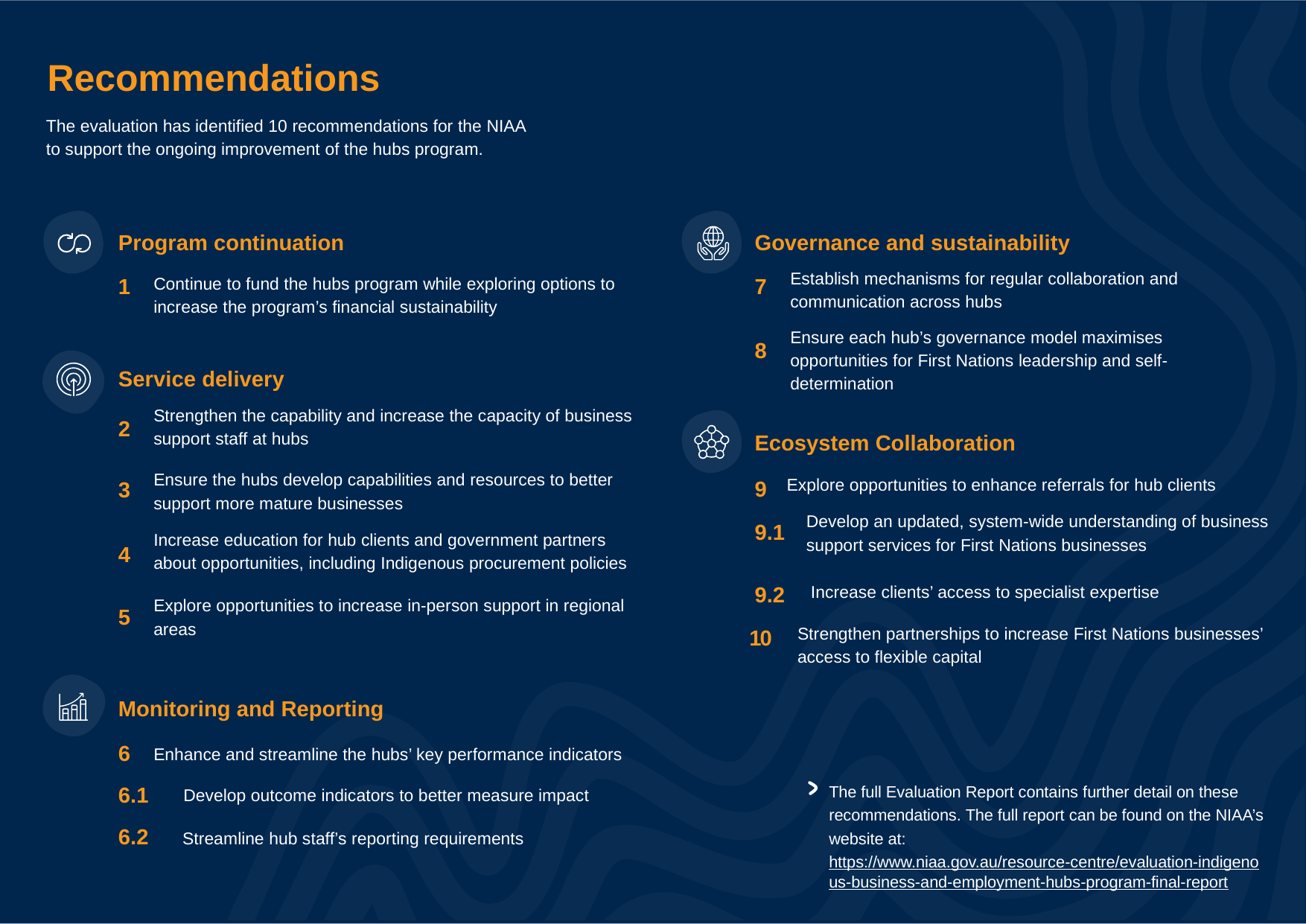

Recommendations
The evaluation has identified 10 recommendations for the NIAA to support the ongoing improvement of the hubs program.

Program continuation

Governance and sustainability

Establish mechanisms for regular collaboration and communication across hubs
Continue to fund the hubs program while exploring options to increase the program’s financial sustainability

1
7
Ensure each hub’s governance model maximises opportunities for First Nations leadership and self-determination
8

Service delivery
Strengthen the capability and increase the capacity of business support staff at hubs

2

Ecosystem Collaboration
Ensure the hubs develop capabilities and resources to better support more mature businesses
Explore opportunities to enhance referrals for hub clients
9
3
Develop an updated, system-wide understanding of business support services for First Nations businesses
9.1
Increase education for hub clients and government partners about opportunities, including Indigenous procurement policies
4
Increase clients’ access to specialist expertise
9.2
Explore opportunities to increase in-person support in regional areas
5
Strengthen partnerships to increase First Nations businesses’ access to flexible capital
10

Monitoring and Reporting

Enhance and streamline the hubs’ key performance indicators

6
The full Evaluation Report contains further detail on these recommendations. The full report can be found on the NIAA’s website at: https://www.niaa.gov.au/resource-centre/evaluation-indigenous-business-and-employment-hubs-program-final-report
Develop outcome indicators to better measure impact

6.1

Streamline hub staff’s reporting requirements

6.2